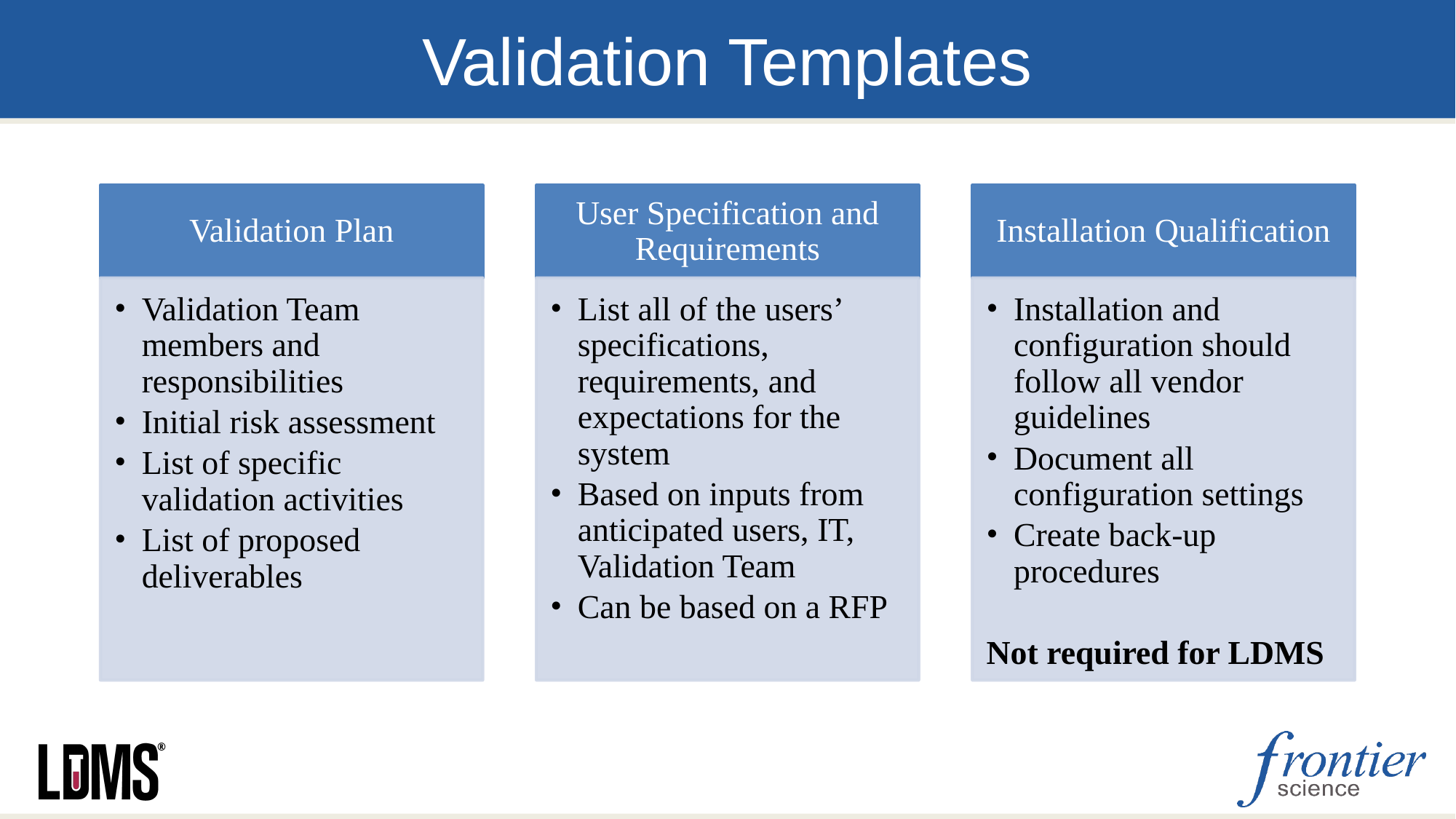

# Validation Templates

Validation Plan

User Specification and Requirements

Installation Qualification

Validation Team members and responsibilities
Initial risk assessment
List of specific validation activities
List of proposed deliverables

List all of the users’ specifications, requirements, and expectations for the system
Based on inputs from anticipated users, IT, Validation Team
Can be based on a RFP

Installation and configuration should follow all vendor guidelines
Document all configuration settings
Create back-up procedures

Not required for LDMS